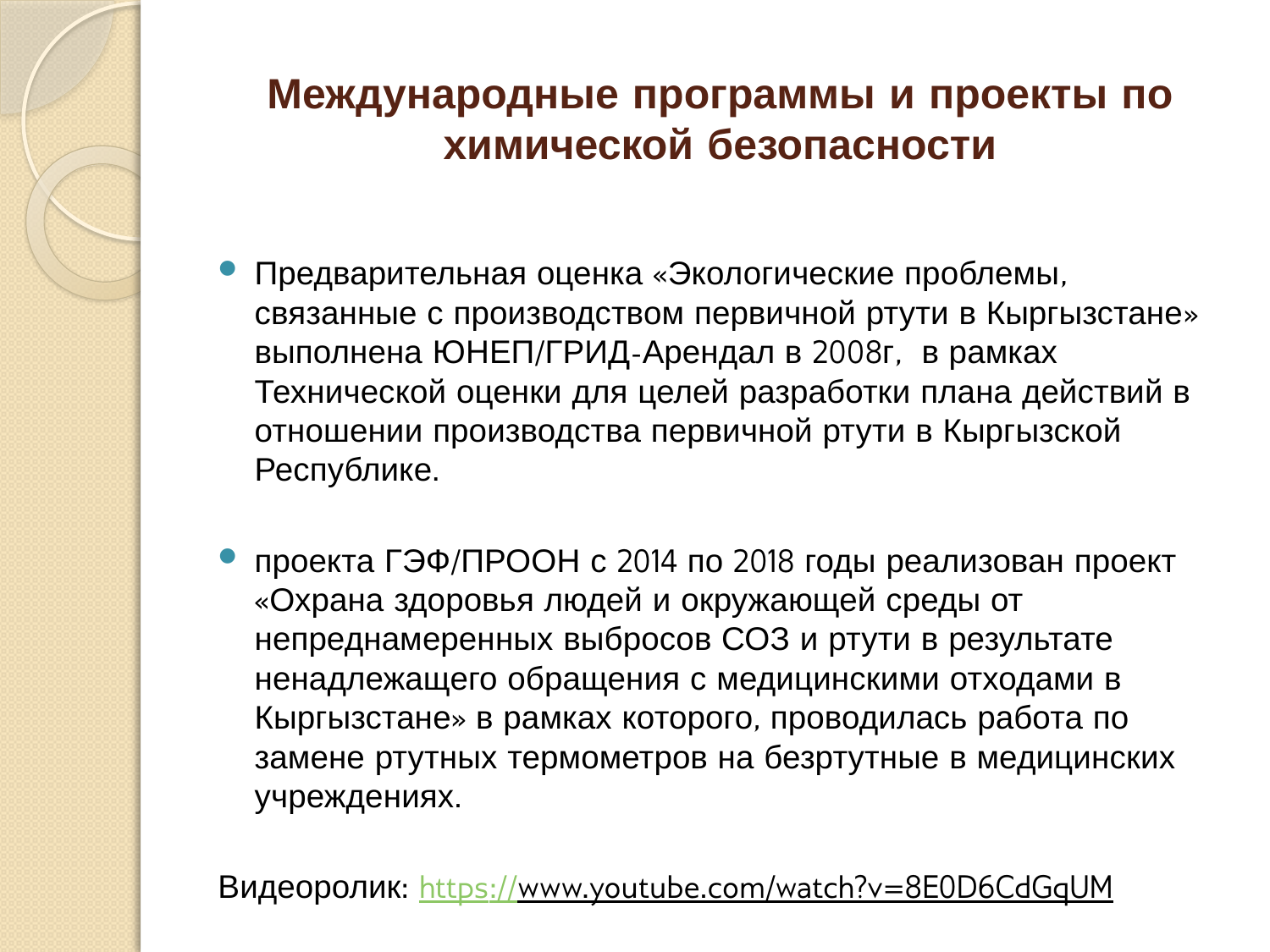

# Международные программы и проекты по химической безопасности
Предварительная оценка «Экологические проблемы, связанные с производством первичной ртути в Кыргызстане»  выполнена ЮНЕП/ГРИД-Арендал в 2008г,  в рамках Технической оценки для целей разработки плана действий в отношении производства первичной ртути в Кыргызской Республике.

проекта ГЭФ/ПРООН с 2014 по 2018 годы реализован проект  «Охрана здоровья людей и окружающей среды от непреднамеренных выбросов СОЗ и ртути в результате ненадлежащего обращения с медицинскими отходами в Кыргызстане» в рамках которого, проводилась работа по замене ртутных термометров на безртутные в медицинских учреждениях.

Видеоролик: https://www.youtube.com/watch?v=8E0D6CdGqUM